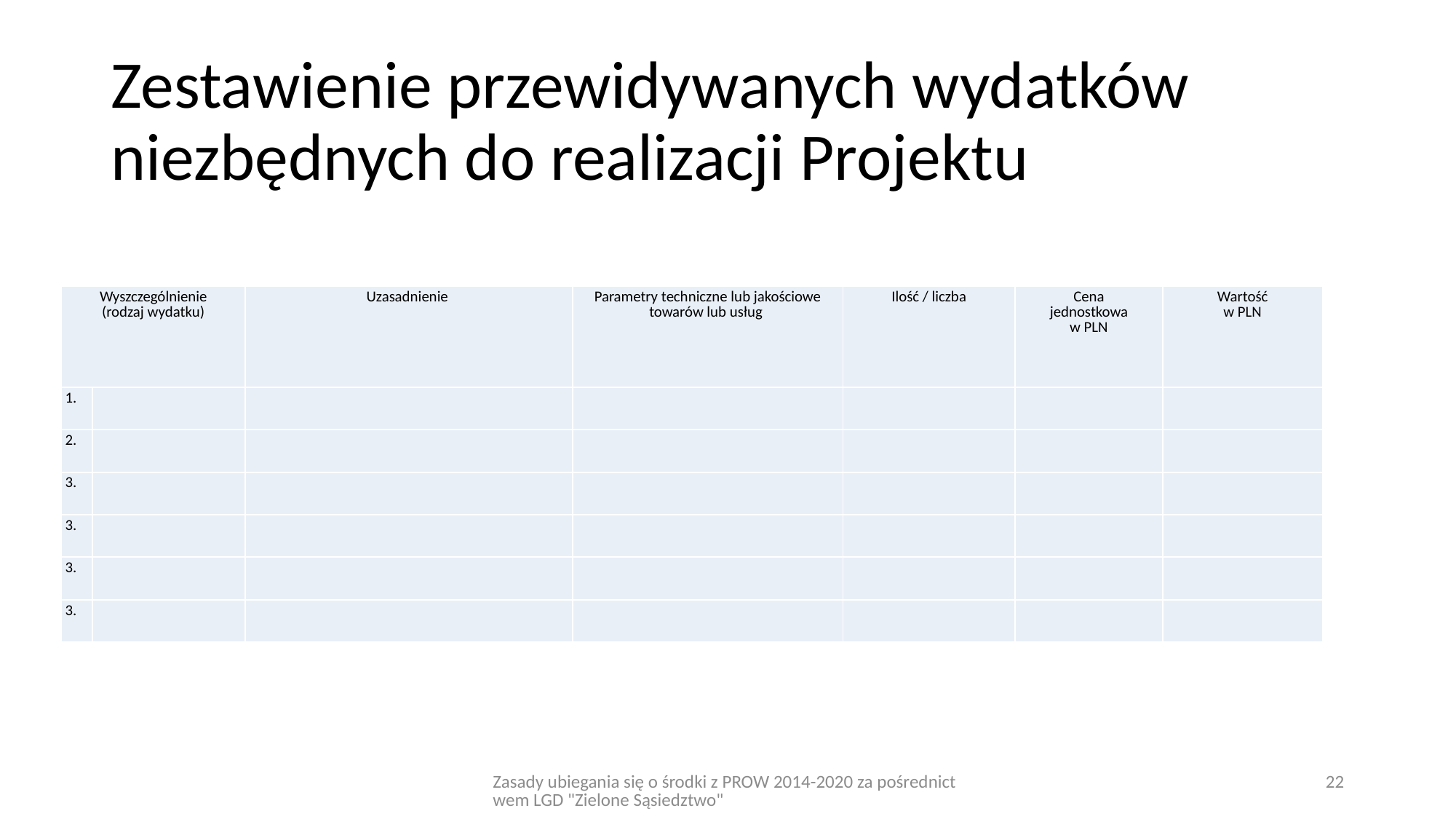

# Zestawienie przewidywanych wydatków niezbędnych do realizacji Projektu
| Wyszczególnienie (rodzaj wydatku) |  | Uzasadnienie | Parametry techniczne lub jakościowe towarów lub usług | Ilość / liczba | Cena jednostkowa w PLN | Wartość w PLN |
| --- | --- | --- | --- | --- | --- | --- |
| 1. |  |  |  |  |  |  |
| 2. |  |  |  |  |  |  |
| 3. |  |  |  |  |  |  |
| 3. |  |  |  |  |  |  |
| 3. |  |  |  |  |  |  |
| 3. |  |  |  |  |  |  |
Zasady ubiegania się o środki z PROW 2014-2020 za pośrednictwem LGD "Zielone Sąsiedztwo"
22